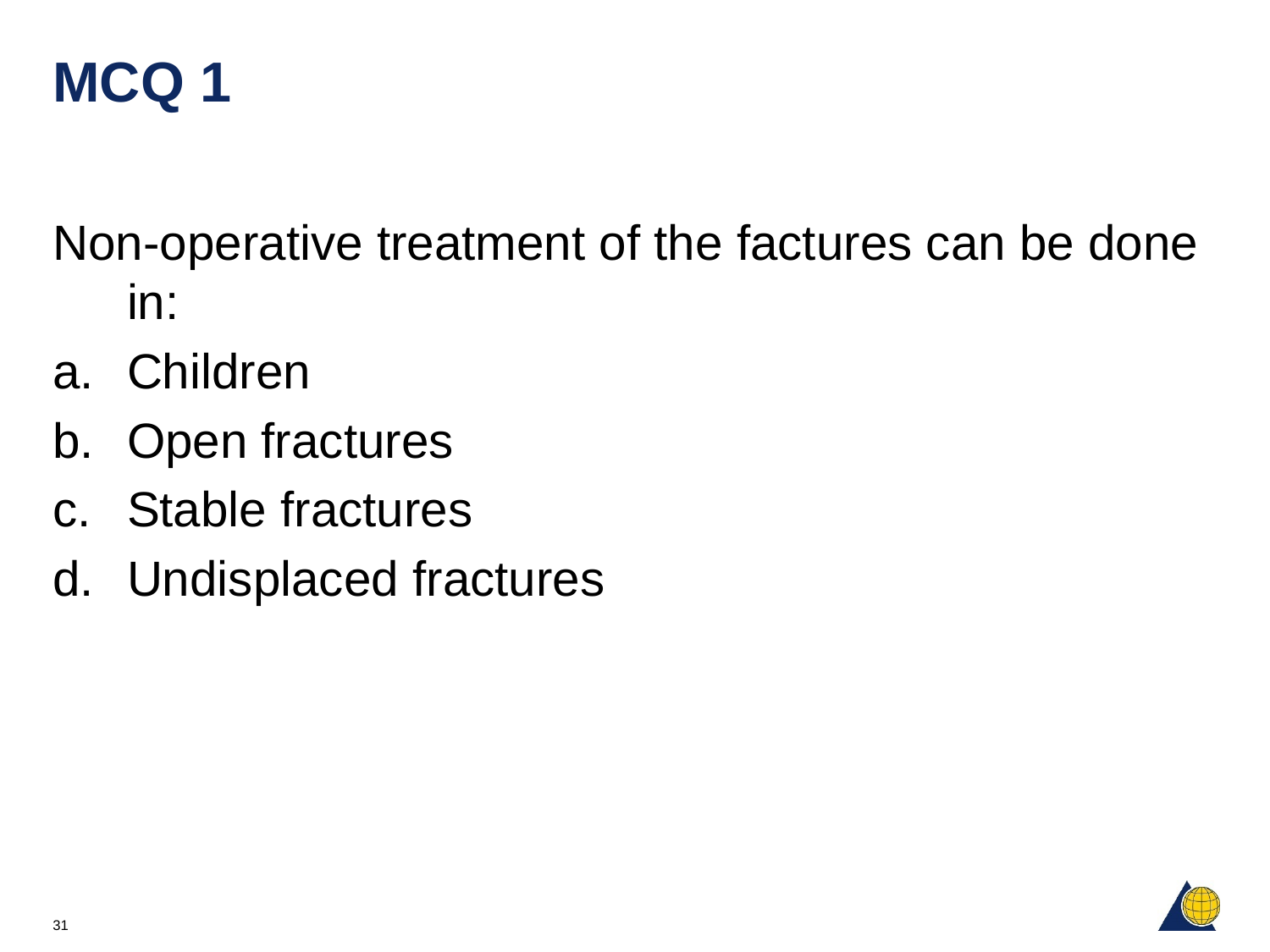

# MCQ 1
Non-operative treatment of the factures can be done in:
Children
Open fractures
Stable fractures
Undisplaced fractures
31